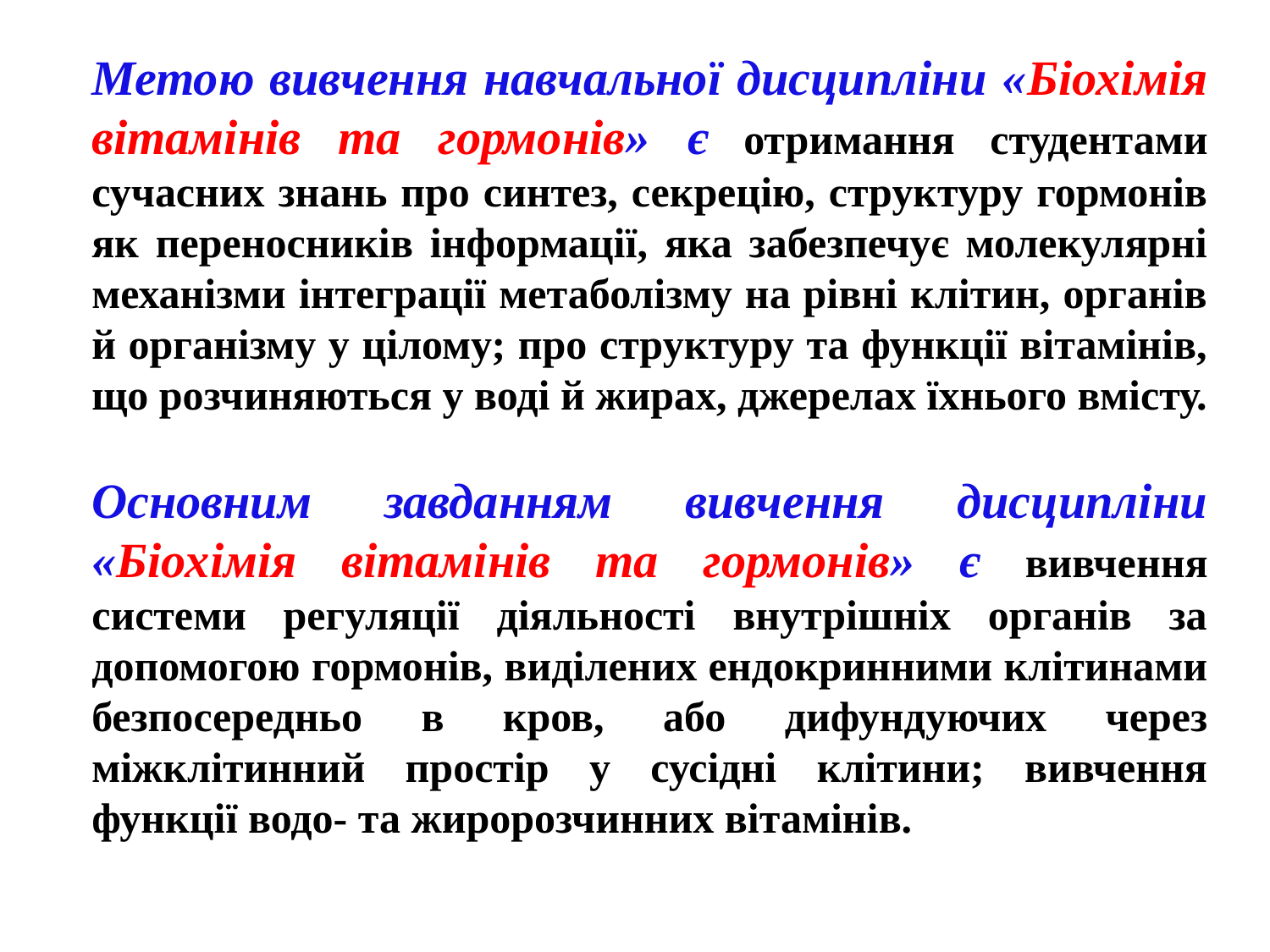

Метою вивчення навчальної дисципліни «Біохімія вітамінів та гормонів» є отримання студентами сучасних знань про синтез, секрецію, структуру гормонів як переносників інформації, яка забезпечує молекулярні механізми інтеграції метаболізму на рівні клітин, органів й організму у цілому; про структуру та функції вітамінів, що розчиняються у воді й жирах, джерелах їхнього вмісту.

Основним завданням вивчення дисципліни «Біохімія вітамінів та гормонів» є вивчення системи регуляції діяльності внутрішніх органів за допомогою гормонів, виділених ендокринними клітинами безпосередньо в кров, або дифундуючих через міжклітинний простір у сусідні клітини; вивчення функції водо- та жиророзчинних вітамінів.